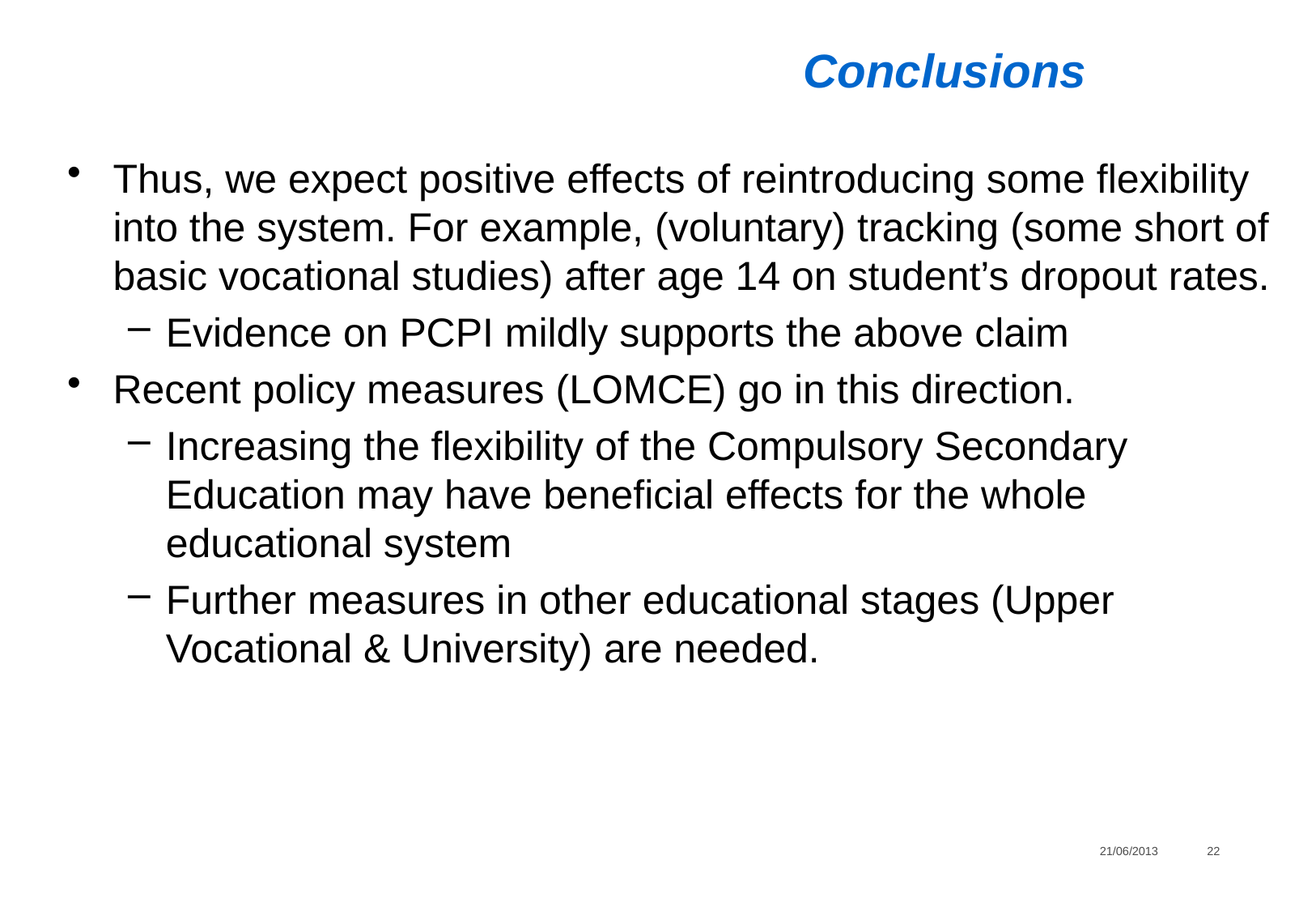

# Conclusions

Thus, we expect positive effects of reintroducing some flexibility into the system. For example, (voluntary) tracking (some short of basic vocational studies) after age 14 on student’s dropout rates.
Evidence on PCPI mildly supports the above claim
Recent policy measures (LOMCE) go in this direction.
Increasing the flexibility of the Compulsory Secondary Education may have beneficial effects for the whole educational system
Further measures in other educational stages (Upper Vocational & University) are needed.
21/06/2013
22